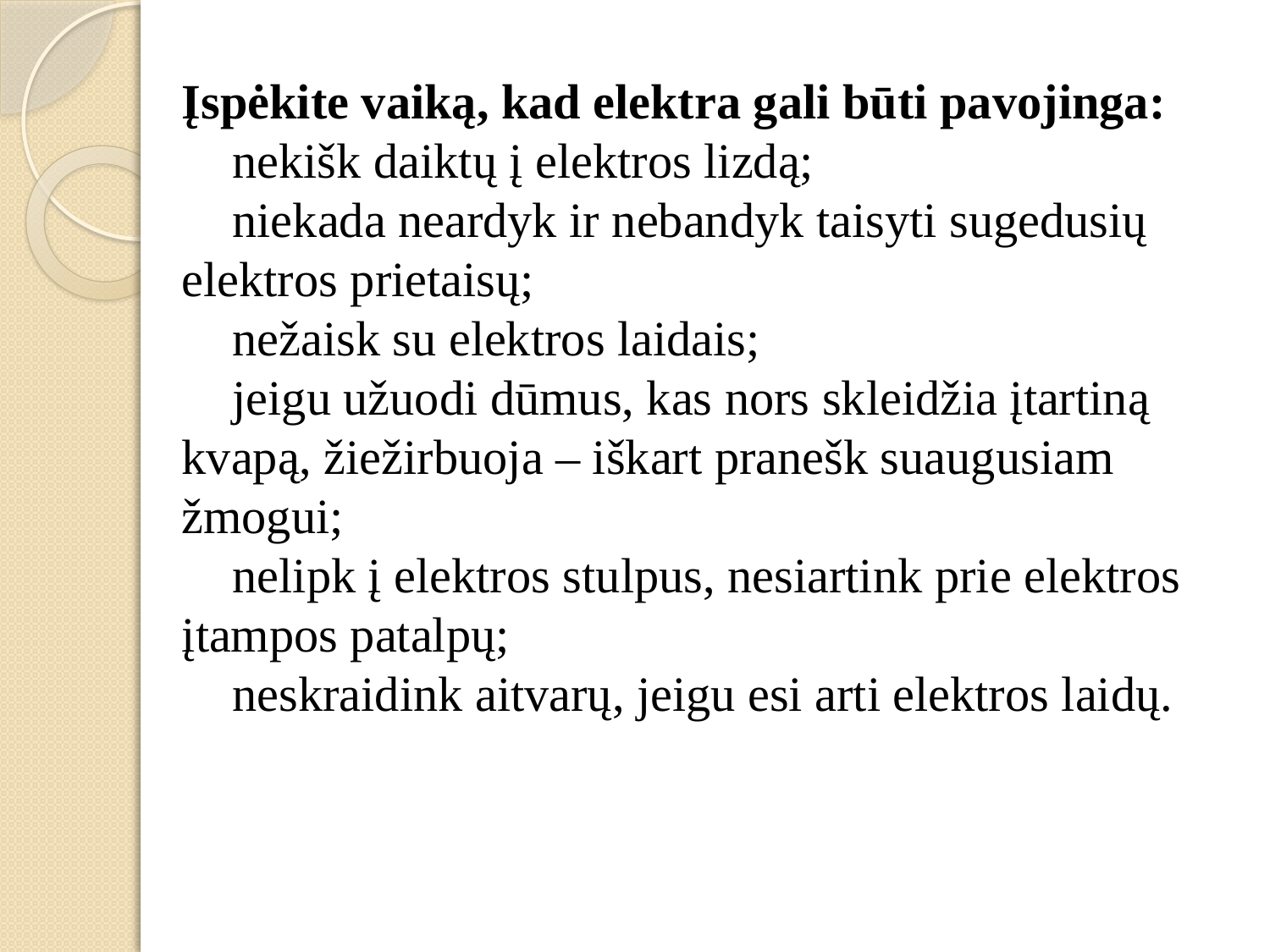

Įspėkite vaiką, kad elektra gali būti pavojinga:
􀀠 nekišk daiktų į elektros lizdą;
􀀠 niekada neardyk ir nebandyk taisyti sugedusių elektros prietaisų;
􀀠 nežaisk su elektros laidais;
􀀠 jeigu užuodi dūmus, kas nors skleidžia įtartiną kvapą, žiežirbuoja – iškart pranešk suaugusiam žmogui;
􀀠 nelipk į elektros stulpus, nesiartink prie elektros įtampos patalpų;
􀀠 neskraidink aitvarų, jeigu esi arti elektros laidų.